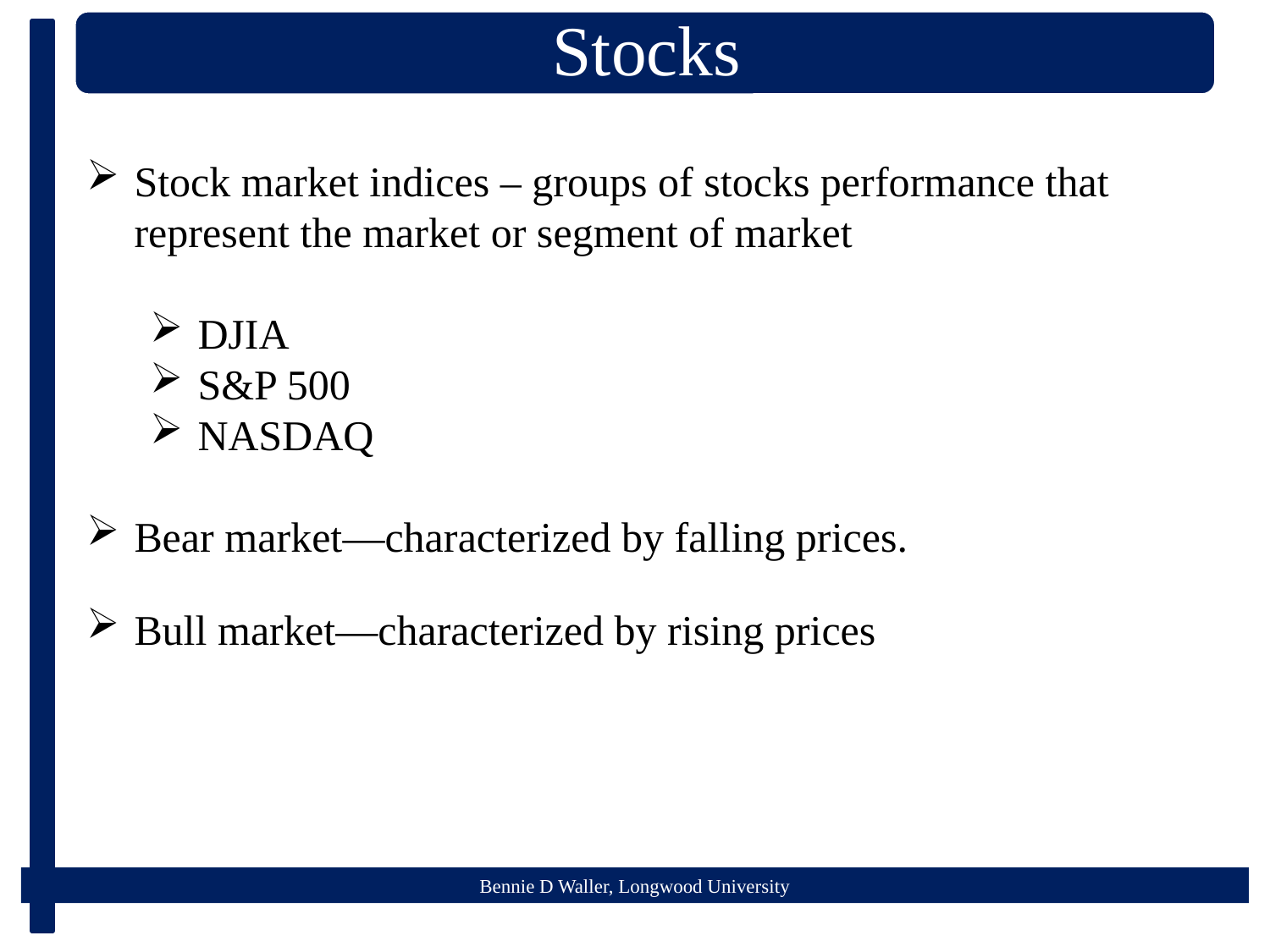

Stocks
Stock market indices – groups of stocks performance that represent the market or segment of market

DJIA
S&P 500
NASDAQ

Bear market—characterized by falling prices.
Bull market—characterized by rising prices